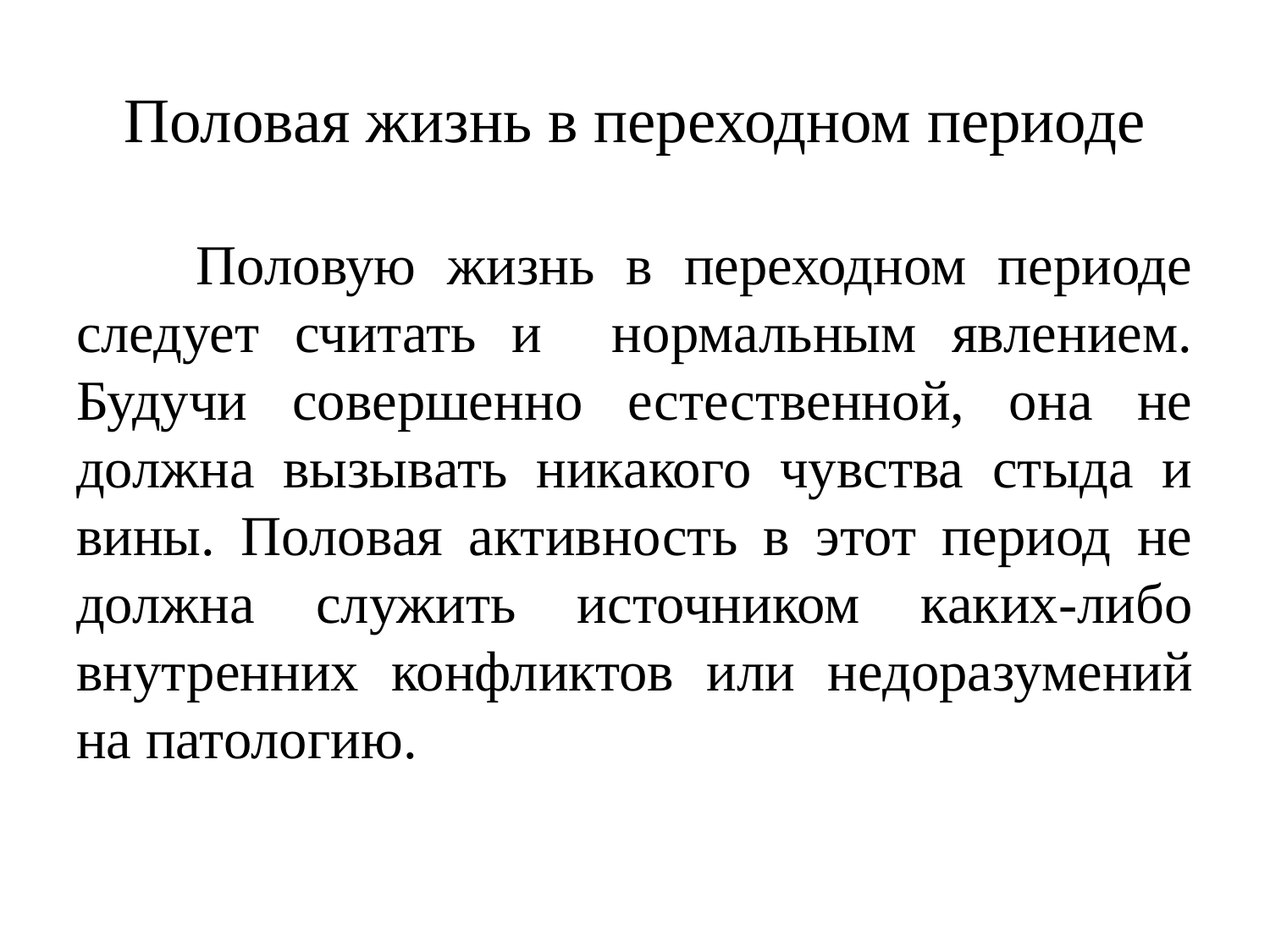

# Половая жизнь в переходном периоде
    Половую жизнь в переходном периоде следует считать и  нормальным явлением. Будучи совершенно естественной, она не должна вызывать никакого чувства стыда и вины. Половая активность в этот период не дол­жна служить источником каких-либо внутренних конф­ликтов или недоразумений на патологию.